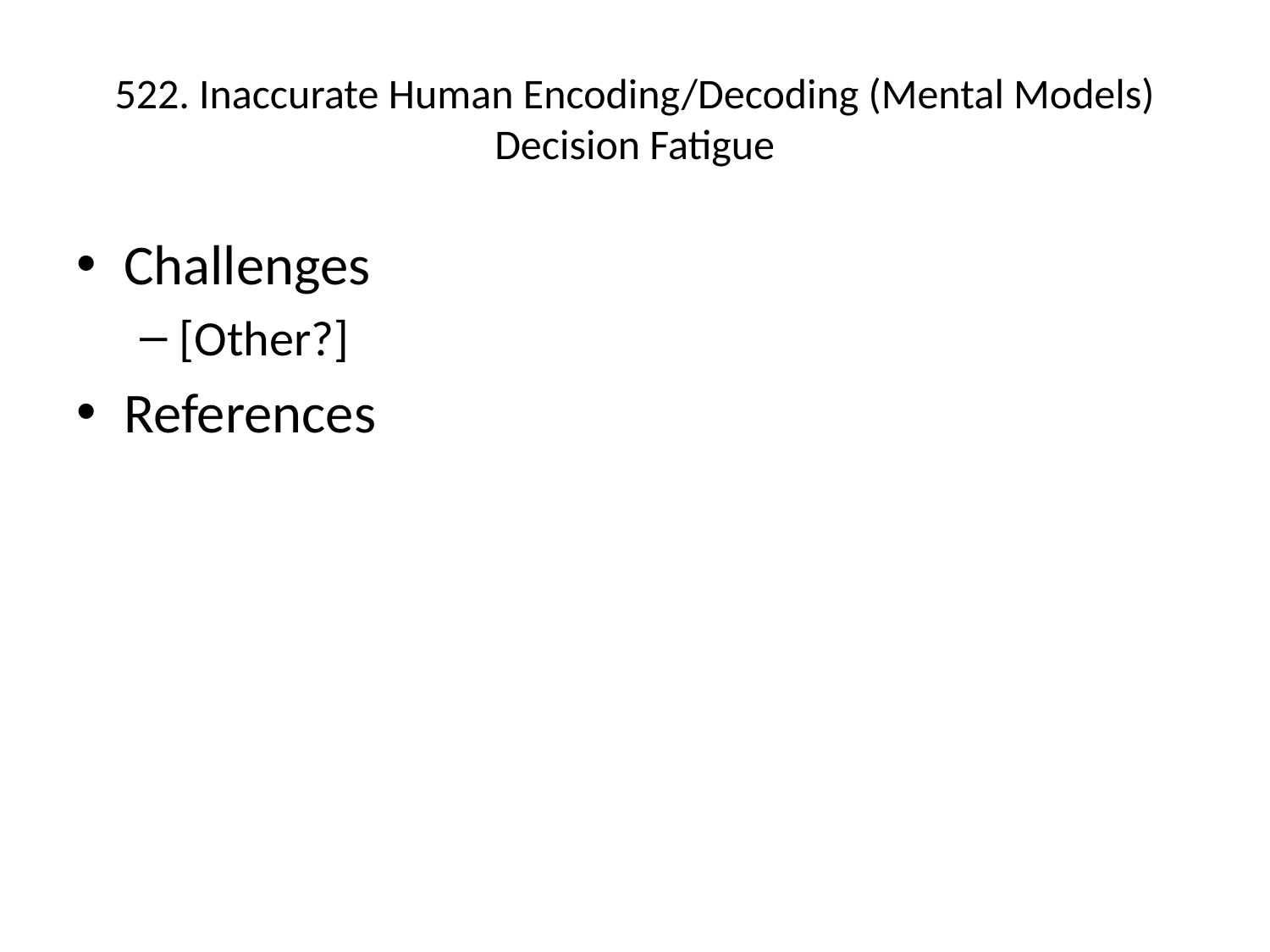

# 522. Inaccurate Human Encoding/Decoding (Mental Models) Decision Fatigue
Challenges
[Other?]
References